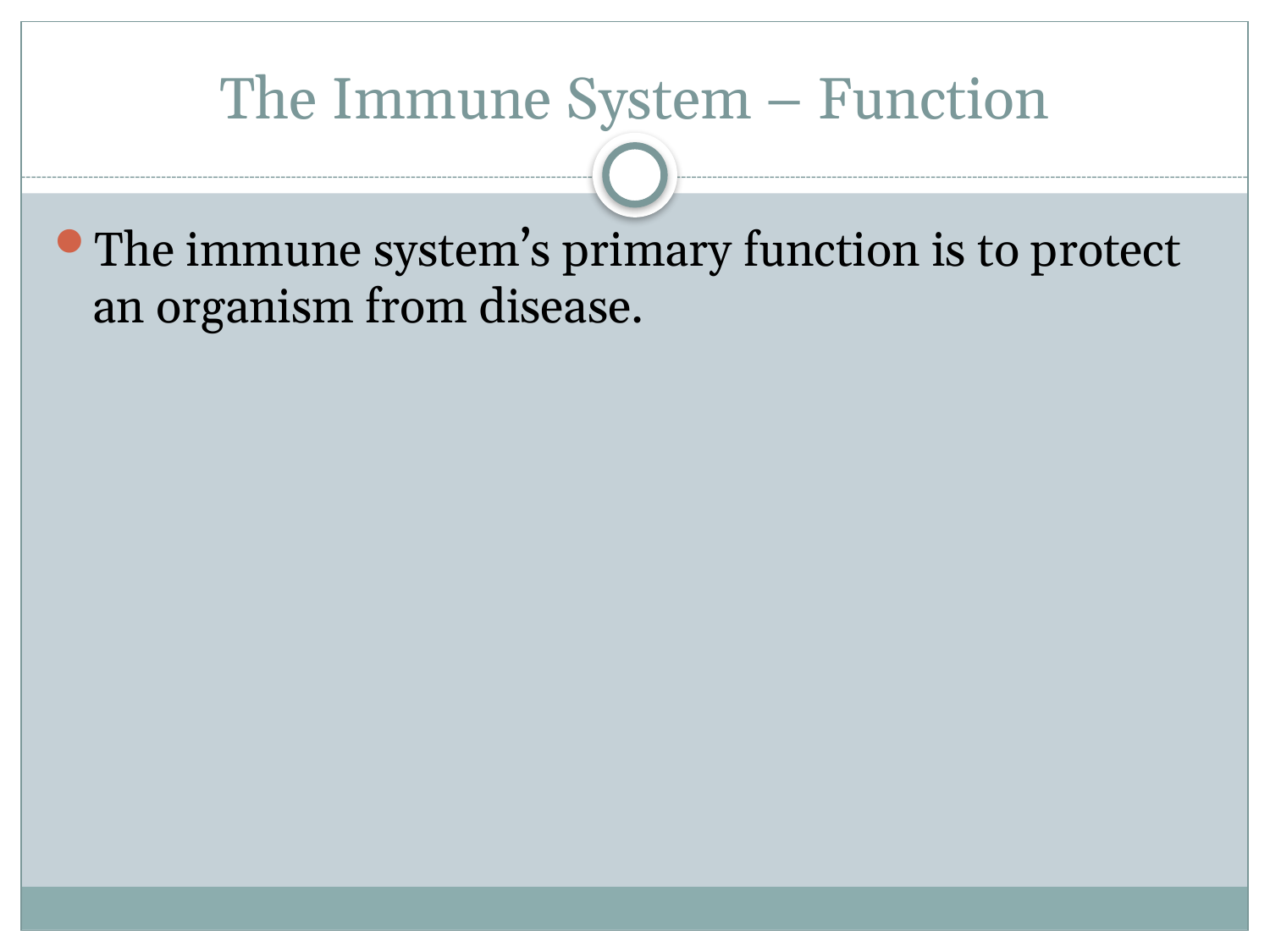

# The Immune System – Function
The immune system’s primary function is to protect an organism from disease.